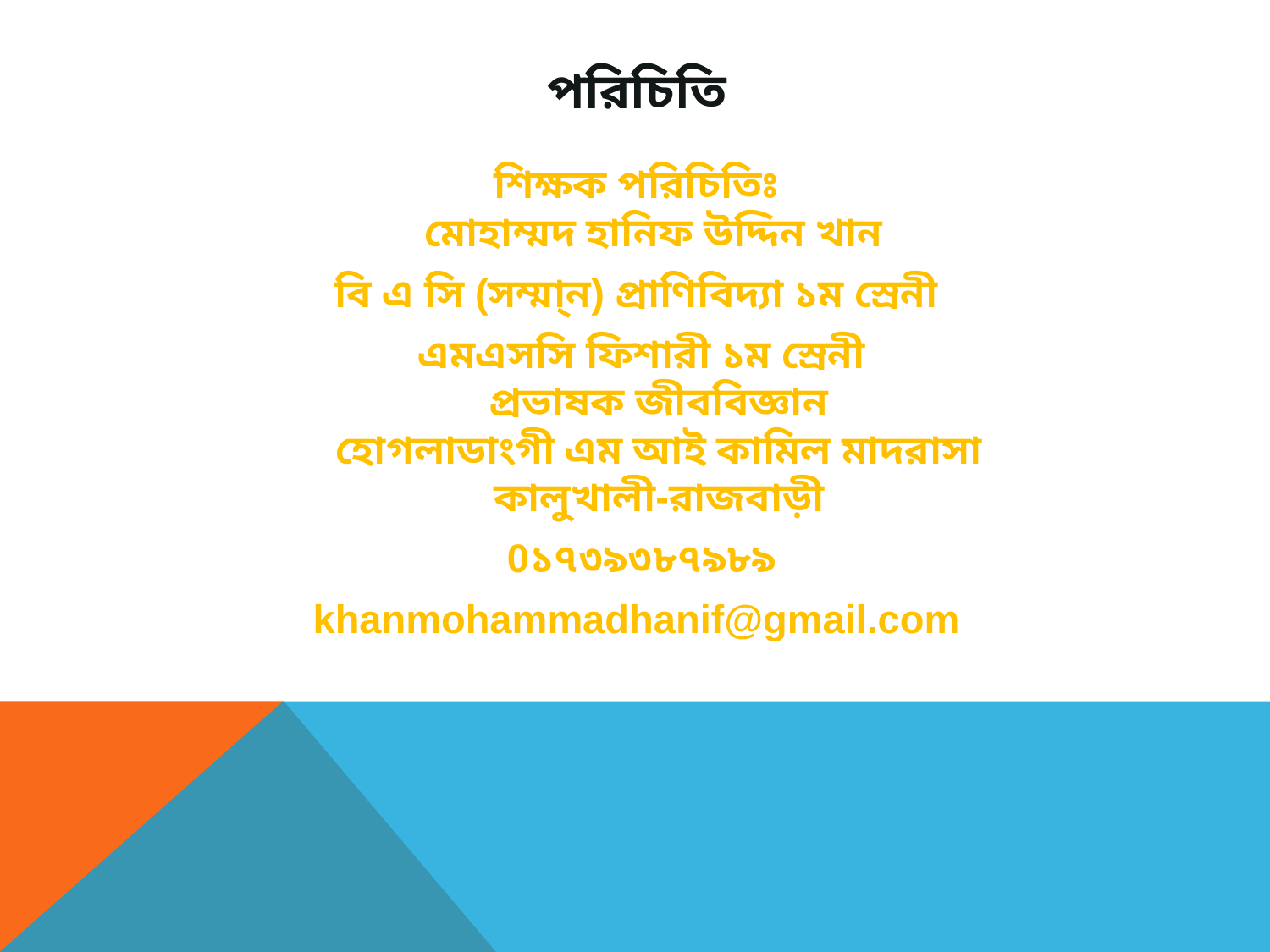

# পরিচিতি
শিক্ষক পরিচিতিঃ
মোহাম্মদ হানিফ উদ্দিন খান
 বি এ সি (সম্মা্ন) প্রাণিবিদ্যা ১ম স্রেনী
 এমএসসি ফিশারী ১ম স্রেনী
প্রভাষক জীববিজ্ঞান
হোগলাডাংগী এম আই কামিল মাদরাসা
কালুখালী-রাজবাড়ী
 0১৭৩৯৩৮৭৯৮৯
khanmohammadhanif@gmail.com